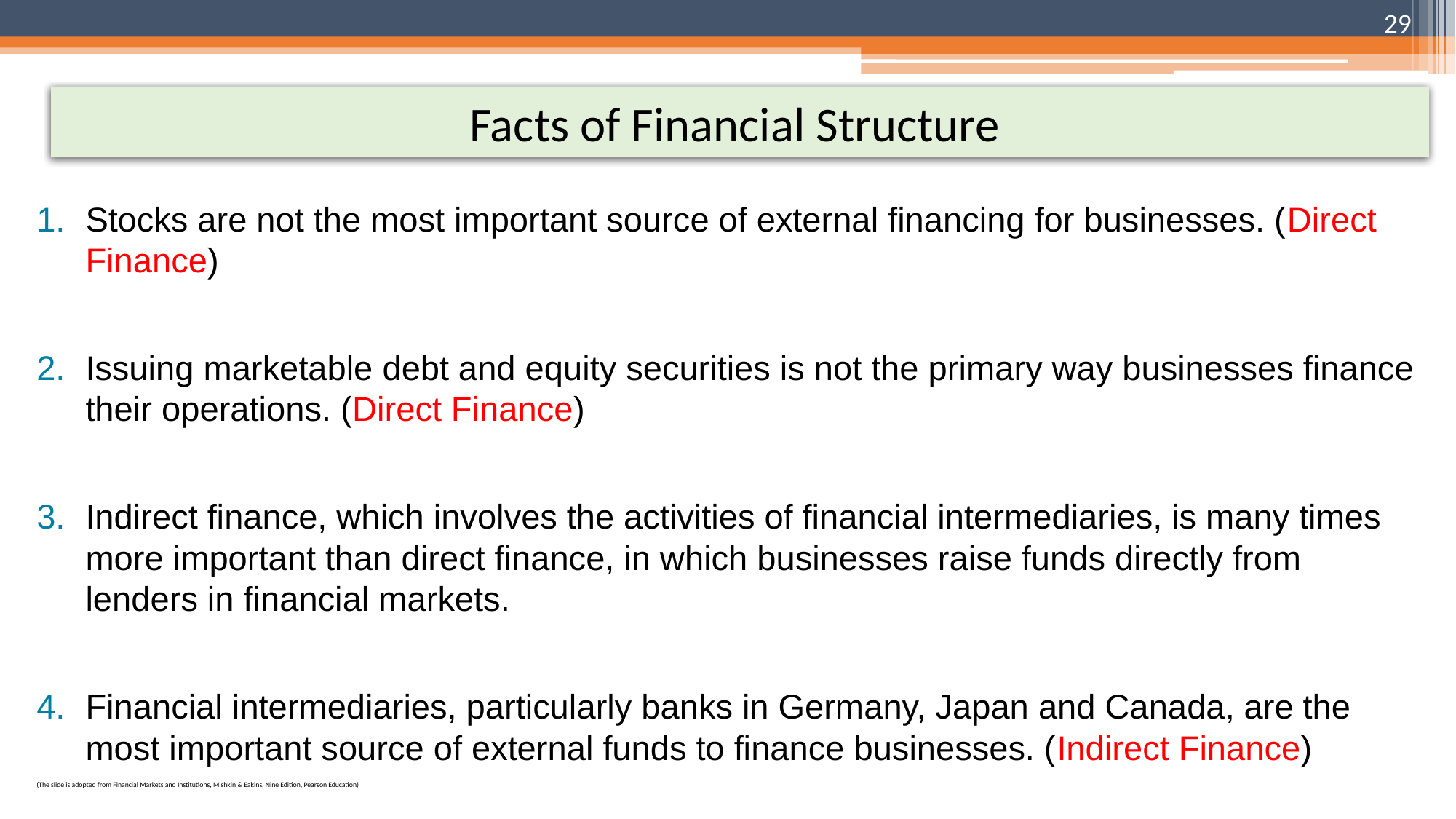

29
# Facts of Financial Structure
Stocks are not the most important source of external financing for businesses. (Direct Finance)

Issuing marketable debt and equity securities is not the primary way businesses finance their operations. (Direct Finance)

Indirect finance, which involves the activities of financial intermediaries, is many times more important than direct finance, in which businesses raise funds directly from lenders in financial markets.

Financial intermediaries, particularly banks in Germany, Japan and Canada, are the most important source of external funds to finance businesses. (Indirect Finance)
(The slide is adopted from Financial Markets and Institutions, Mishkin & Eakins, Nine Edition, Pearson Education)